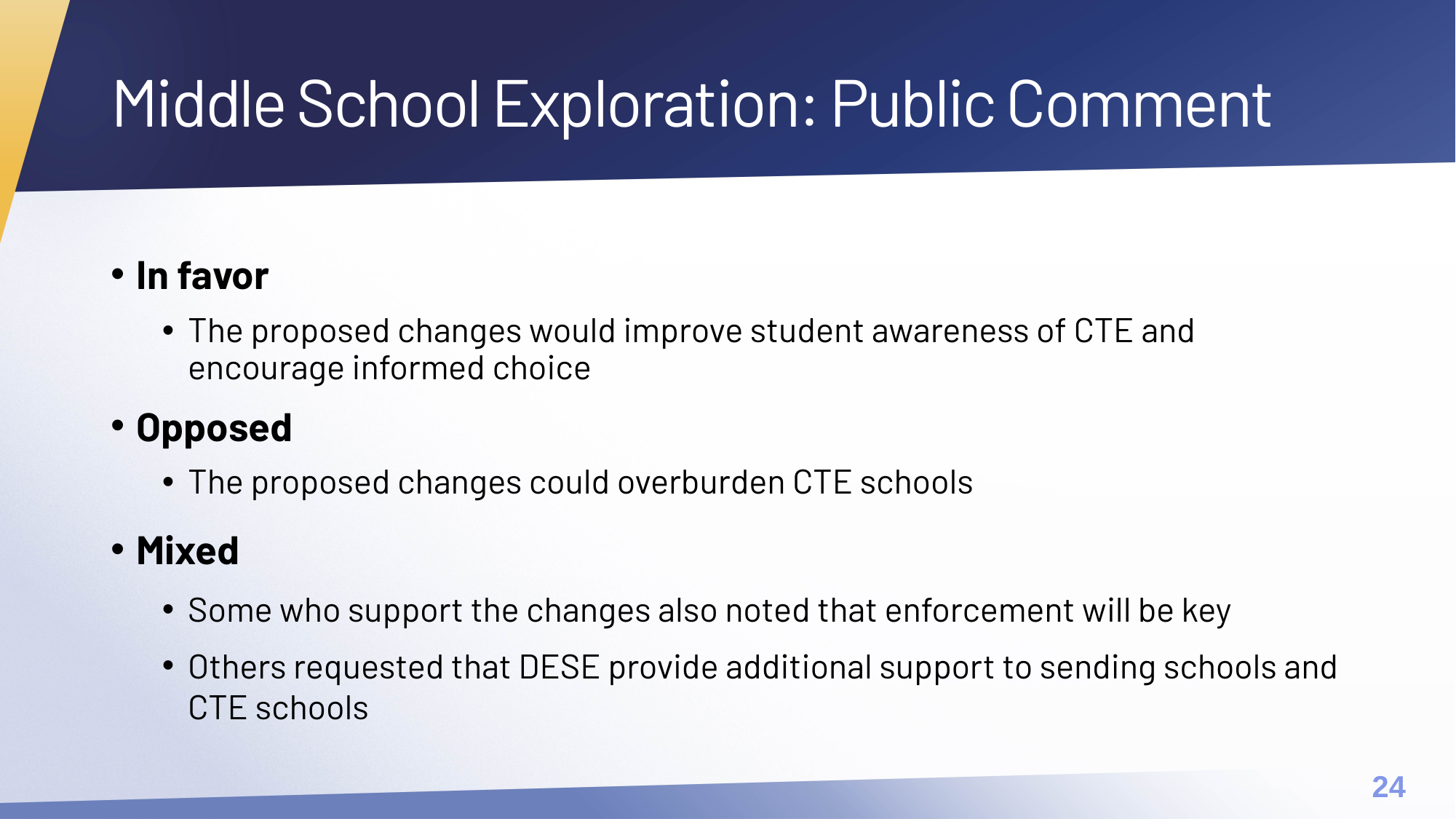

# Middle School Exploration: Public Comment
In favor
The proposed changes would improve student awareness of CTE and encourage informed choice
Opposed
The proposed changes could overburden CTE schools
Mixed
Some who support the changes also noted that enforcement will be key
Others requested that DESE provide additional support to sending schools and CTE schools